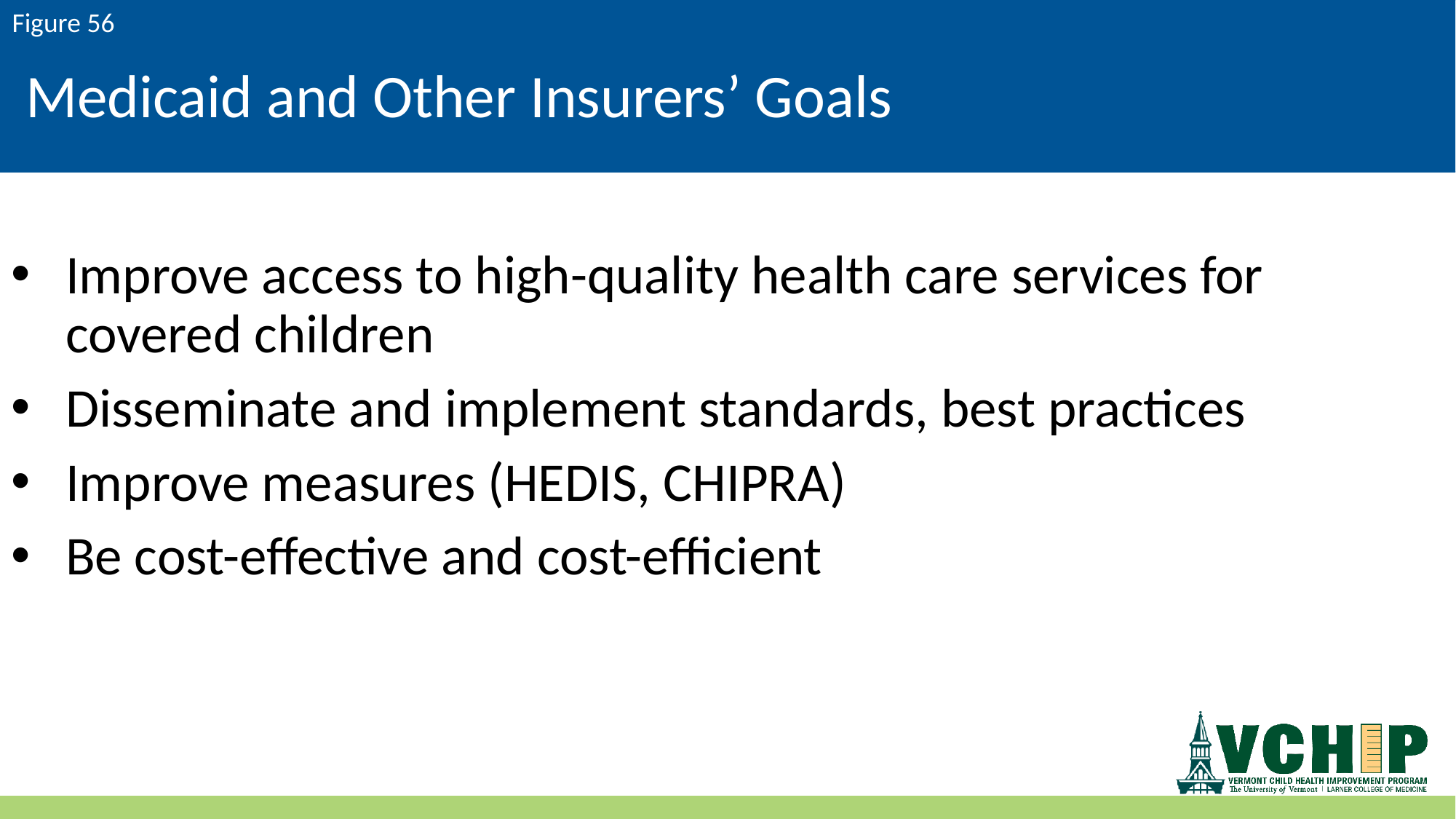

# Medicaid and Other Insurers’ Goals
Improve access to high-quality health care services for covered children
Disseminate and implement standards, best practices
Improve measures (HEDIS, CHIPRA)
Be cost-effective and cost-efficient